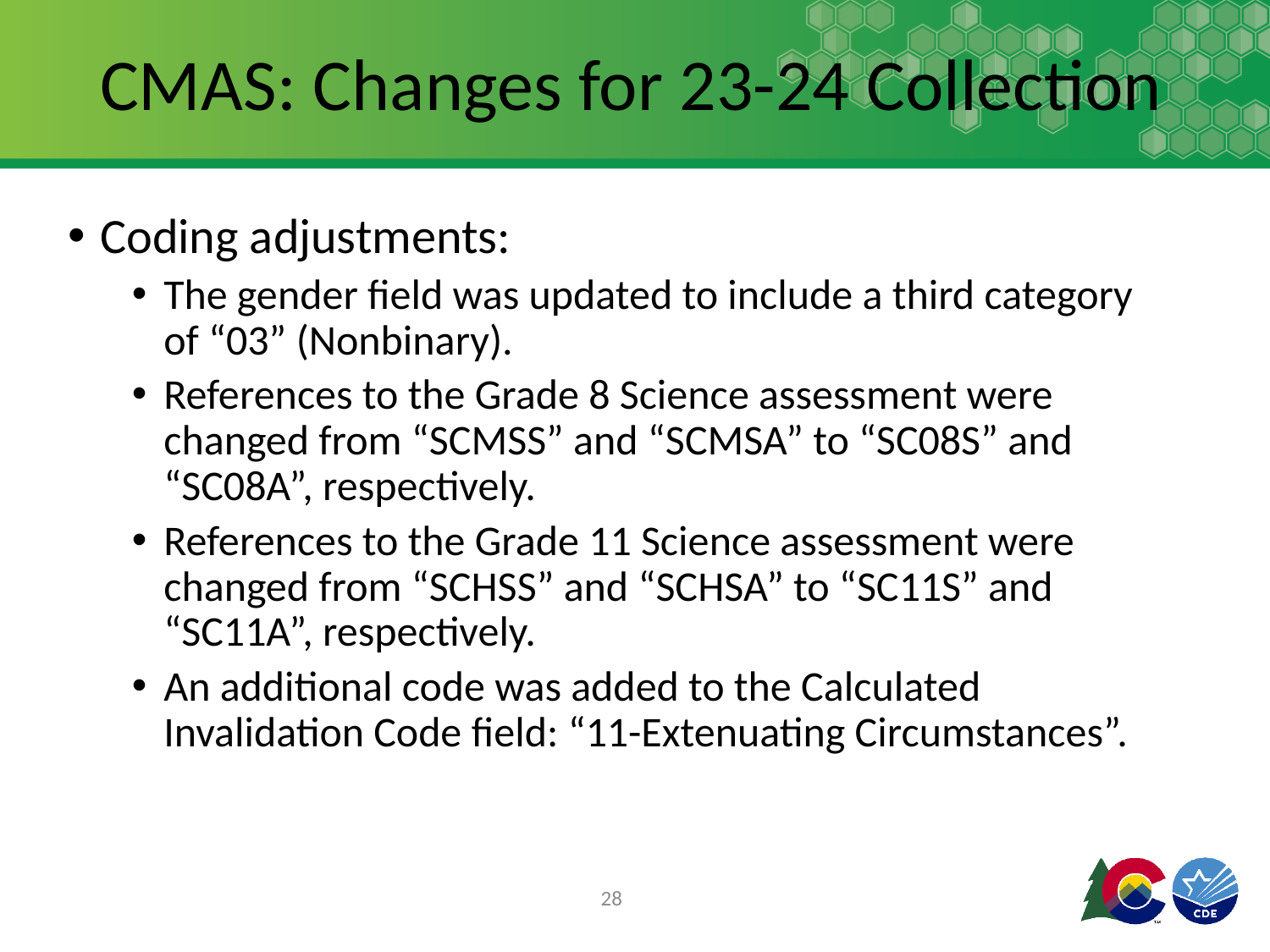

# CMAS: Changes for 23-24 Collection
Coding adjustments:
The gender field was updated to include a third category of “03” (Nonbinary).
References to the Grade 8 Science assessment were changed from “SCMSS” and “SCMSA” to “SC08S” and “SC08A”, respectively.
References to the Grade 11 Science assessment were changed from “SCHSS” and “SCHSA” to “SC11S” and “SC11A”, respectively.
An additional code was added to the Calculated Invalidation Code field: “11-Extenuating Circumstances”.
28